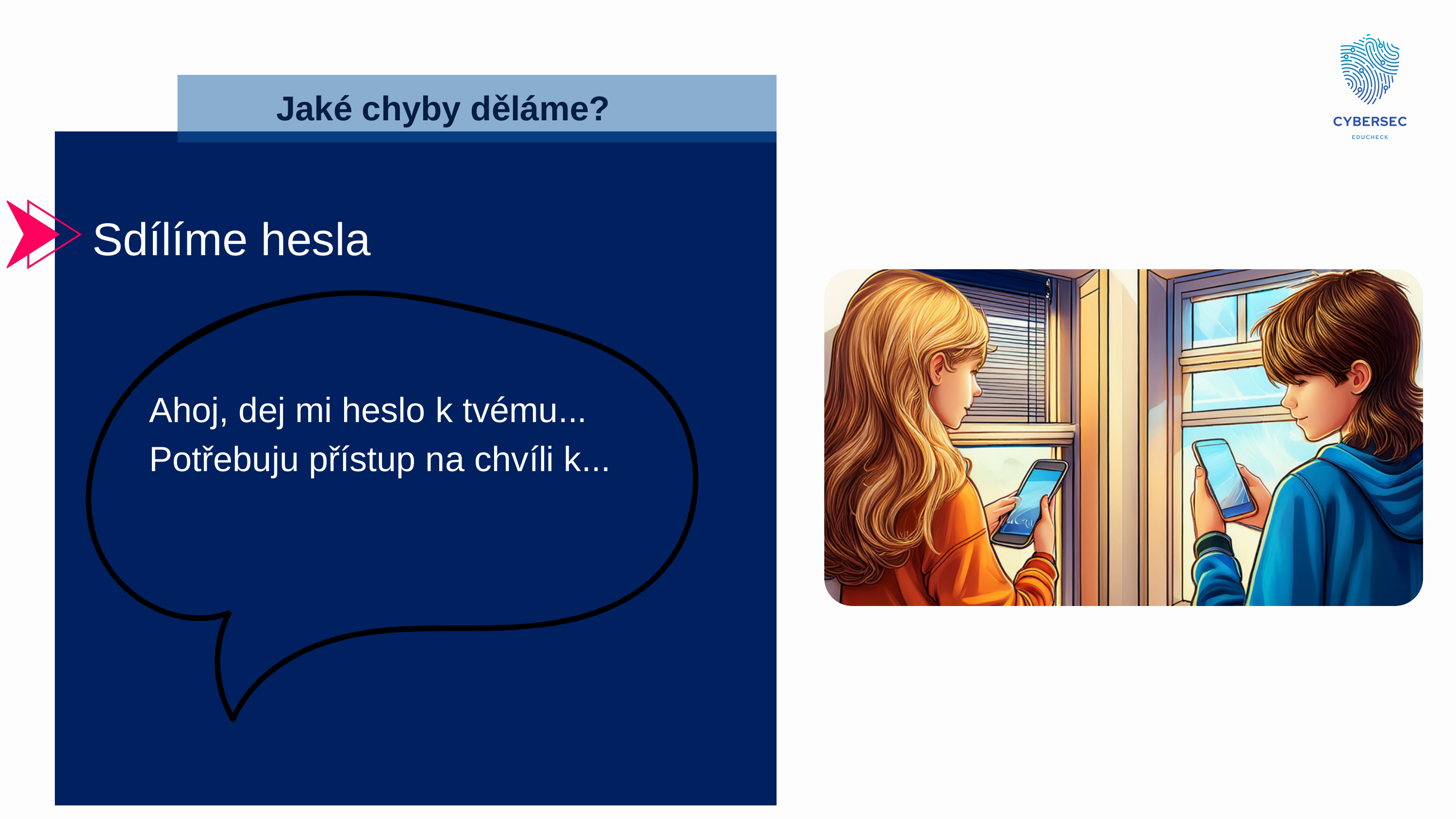

Jaké chyby děláme?

Sdílíme hesla

Ahoj, dej mi heslo k tvému... Potřebuju přístup na chvíli k...